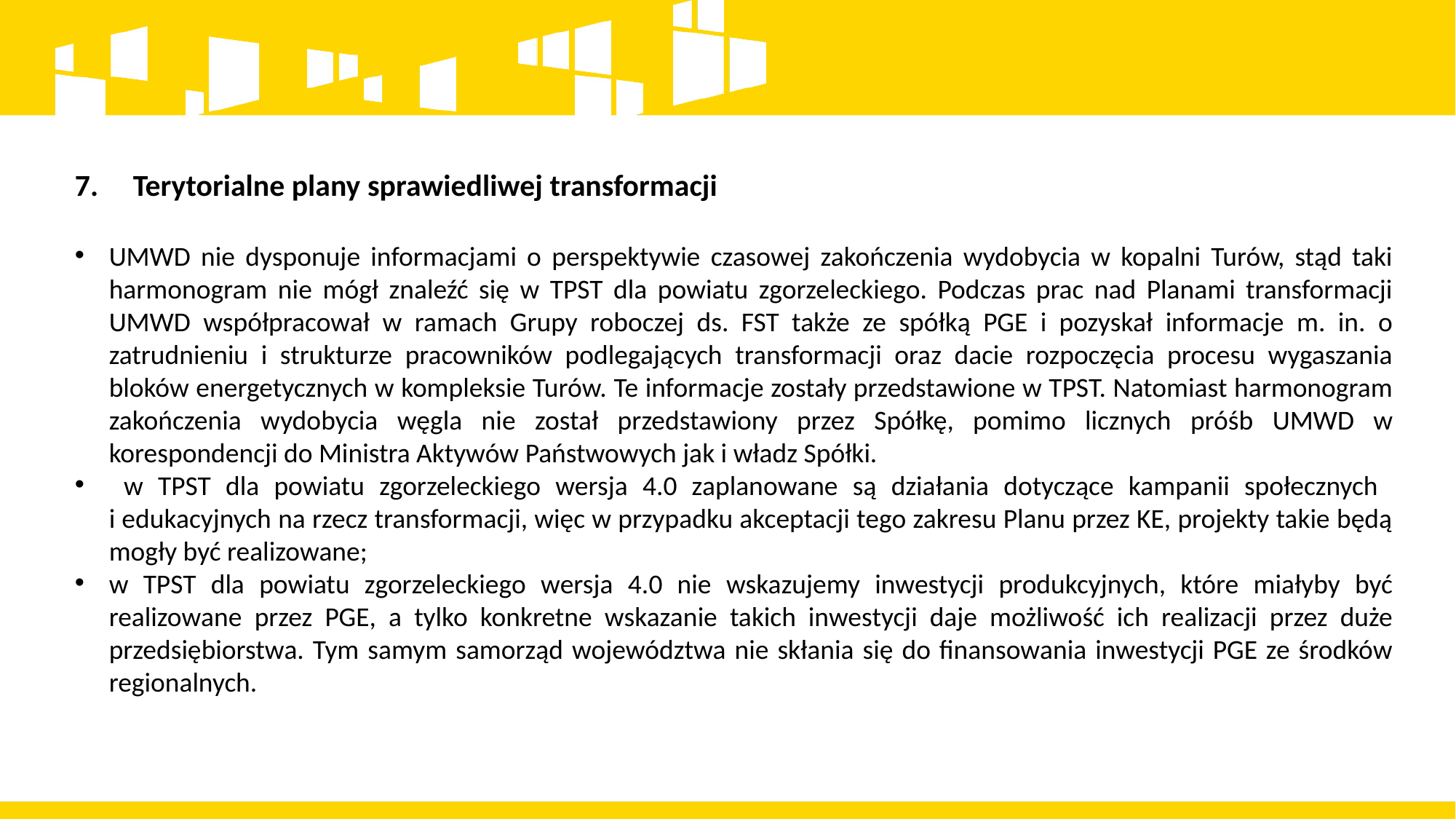

7.     Terytorialne plany sprawiedliwej transformacji

UMWD nie dysponuje informacjami o perspektywie czasowej zakończenia wydobycia w kopalni Turów, stąd taki harmonogram nie mógł znaleźć się w TPST dla powiatu zgorzeleckiego. Podczas prac nad Planami transformacji UMWD współpracował w ramach Grupy roboczej ds. FST także ze spółką PGE i pozyskał informacje m. in. o zatrudnieniu i strukturze pracowników podlegających transformacji oraz dacie rozpoczęcia procesu wygaszania bloków energetycznych w kompleksie Turów. Te informacje zostały przedstawione w TPST. Natomiast harmonogram zakończenia wydobycia węgla nie został przedstawiony przez Spółkę, pomimo licznych próśb UMWD w korespondencji do Ministra Aktywów Państwowych jak i władz Spółki.
 w TPST dla powiatu zgorzeleckiego wersja 4.0 zaplanowane są działania dotyczące kampanii społecznych
i edukacyjnych na rzecz transformacji, więc w przypadku akceptacji tego zakresu Planu przez KE, projekty takie będą mogły być realizowane;
w TPST dla powiatu zgorzeleckiego wersja 4.0 nie wskazujemy inwestycji produkcyjnych, które miałyby być realizowane przez PGE, a tylko konkretne wskazanie takich inwestycji daje możliwość ich realizacji przez duże przedsiębiorstwa. Tym samym samorząd województwa nie skłania się do finansowania inwestycji PGE ze środków regionalnych.